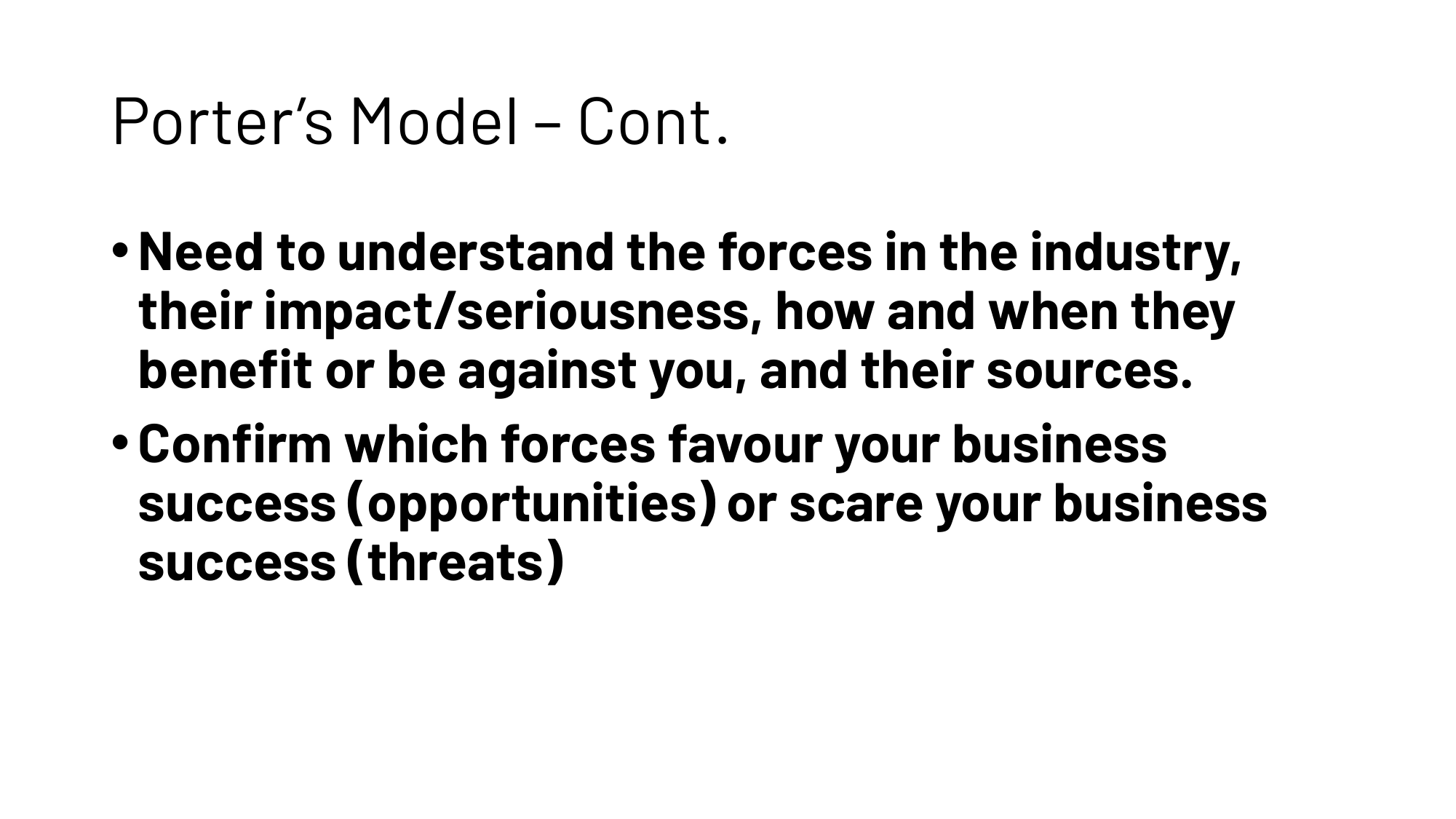

# Porter’s Model – Cont.
Need to understand the forces in the industry, their impact/seriousness, how and when they benefit or be against you, and their sources.
Confirm which forces favour your business success (opportunities) or scare your business success (threats)